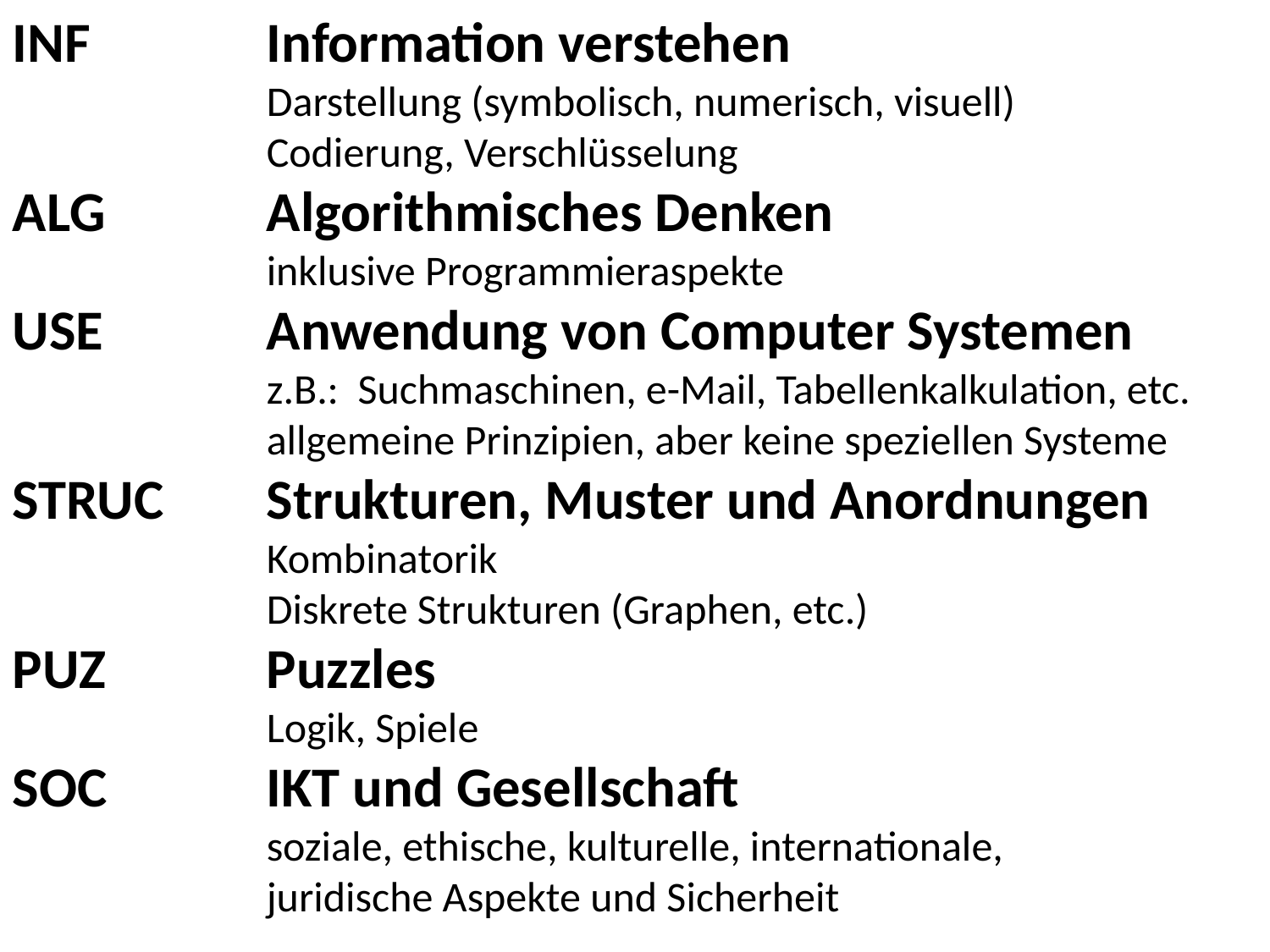

INF 		Information verstehen
		Darstellung (symbolisch, numerisch, visuell)
		Codierung, Verschlüsselung
ALG		Algorithmisches Denken
		inklusive Programmieraspekte
USE		Anwendung von Computer Systemen
		z.B.:  Suchmaschinen, e-Mail, Tabellenkalkulation, etc.
		allgemeine Prinzipien, aber keine speziellen Systeme
STRUC  	Strukturen, Muster und Anordnungen
		Kombinatorik
		Diskrete Strukturen (Graphen, etc.)
PUZ		Puzzles
		Logik, Spiele
SOC		IKT und Gesellschaft
		soziale, ethische, kulturelle, internationale,
		juridische Aspekte und Sicherheit